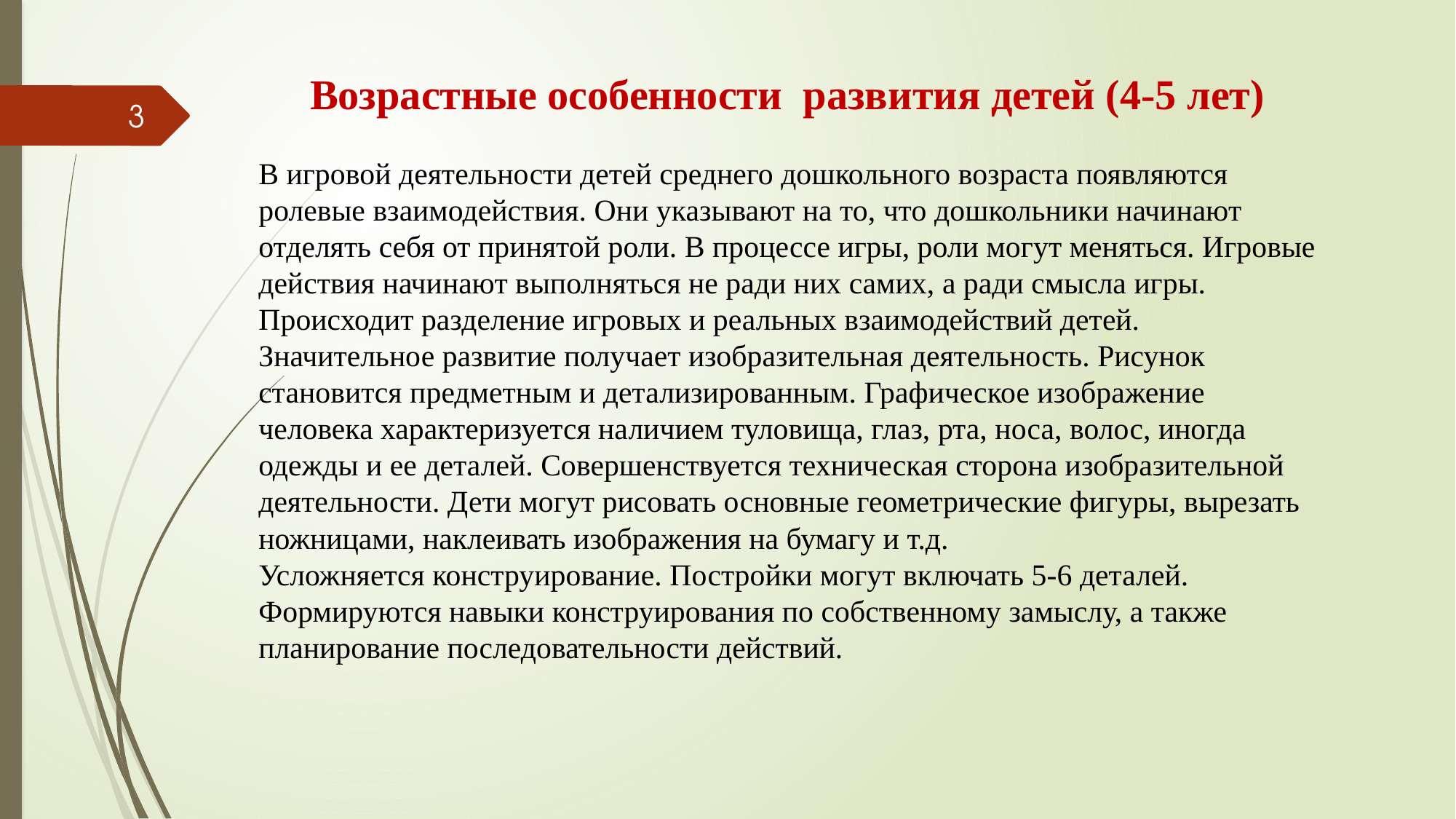

Возрастные особенности  развития детей (4-5 лет)

В игровой деятельности детей среднего дошкольного возраста появляются ролевые взаимодействия. Они указывают на то, что дошкольники начинают отделять себя от принятой роли. В процессе игры, роли могут меняться. Игровые действия начинают выполняться не ради них самих, а ради смысла игры.
Происходит разделение игровых и реальных взаимодействий детей.
Значительное развитие получает изобразительная деятельность. Рисунок становится предметным и детализированным. Графическое изображение человека характеризуется наличием туловища, глаз, рта, носа, волос, иногда одежды и ее деталей. Совершенствуется техническая сторона изобразительной деятельности. Дети могут рисовать основные геометрические фигуры, вырезать ножницами, наклеивать изображения на бумагу и т.д.
Усложняется конструирование. Постройки могут включать 5-6 деталей. Формируются навыки конструирования по собственному замыслу, а также планирование последовательности действий.
3